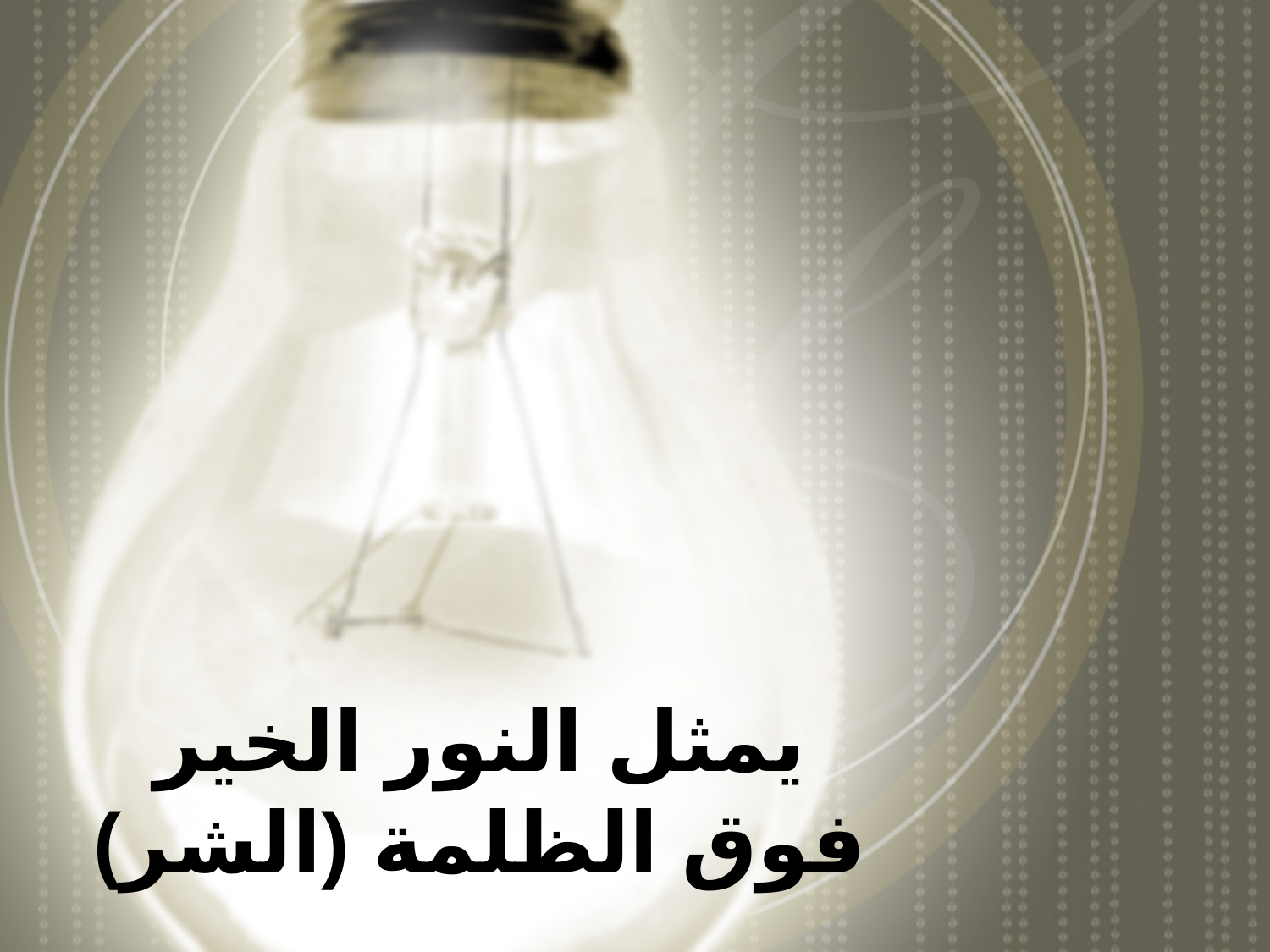

# يمثل النور الخير فوق الظلمة (الشر)